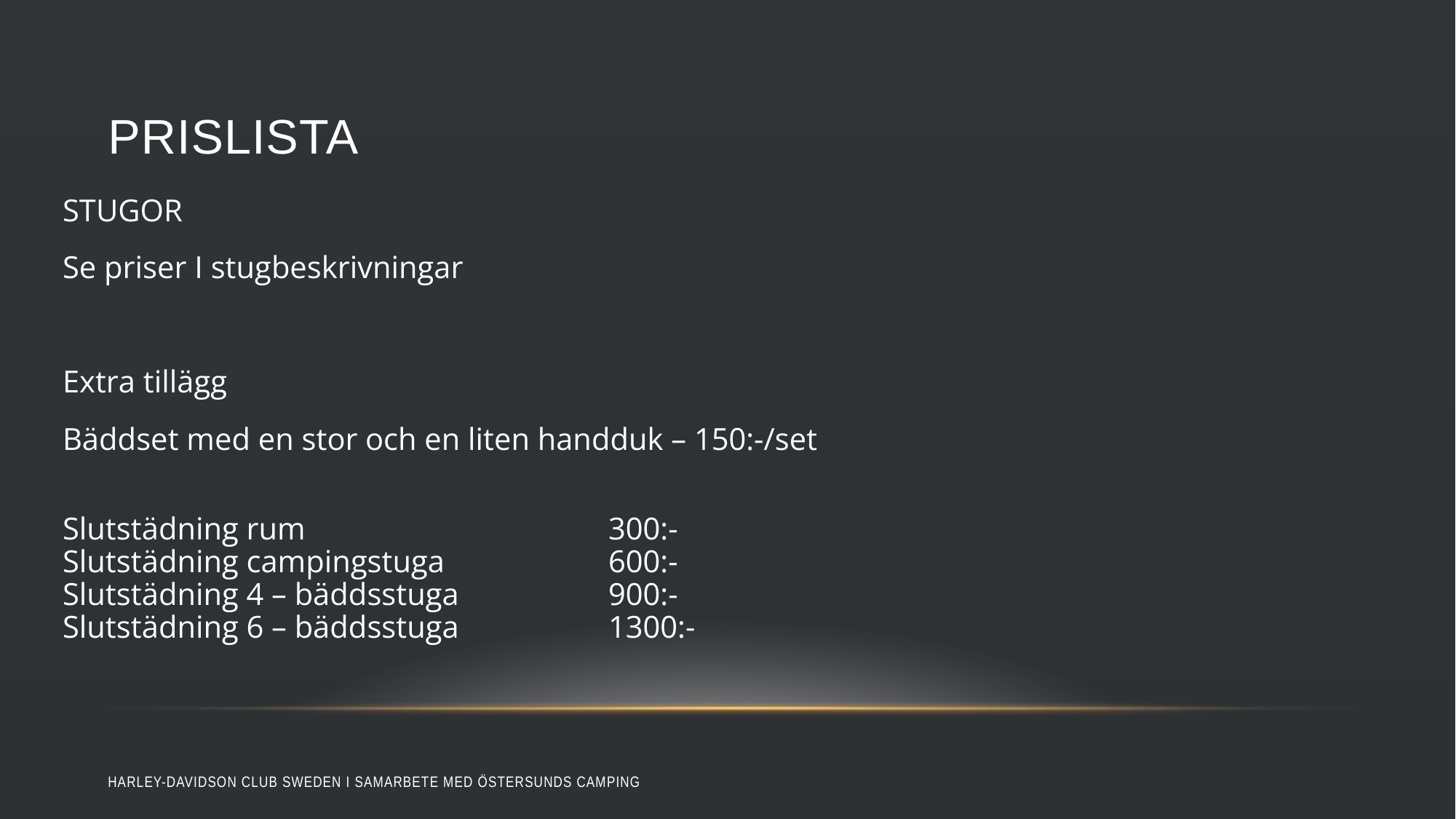

# PRISLISTA
STUGOR
Se priser I stugbeskrivningar

Extra tillägg
Bäddset med en stor och en liten handduk – 150:-/set
Slutstädning rum			300:-
Slutstädning campingstuga		600:-
Slutstädning 4 – bäddsstuga		900:-
Slutstädning 6 – bäddsstuga		1300:-

Harley-Davidson Club Sweden I SAMARBETE MED ÖSTERSUNDS CAMPING